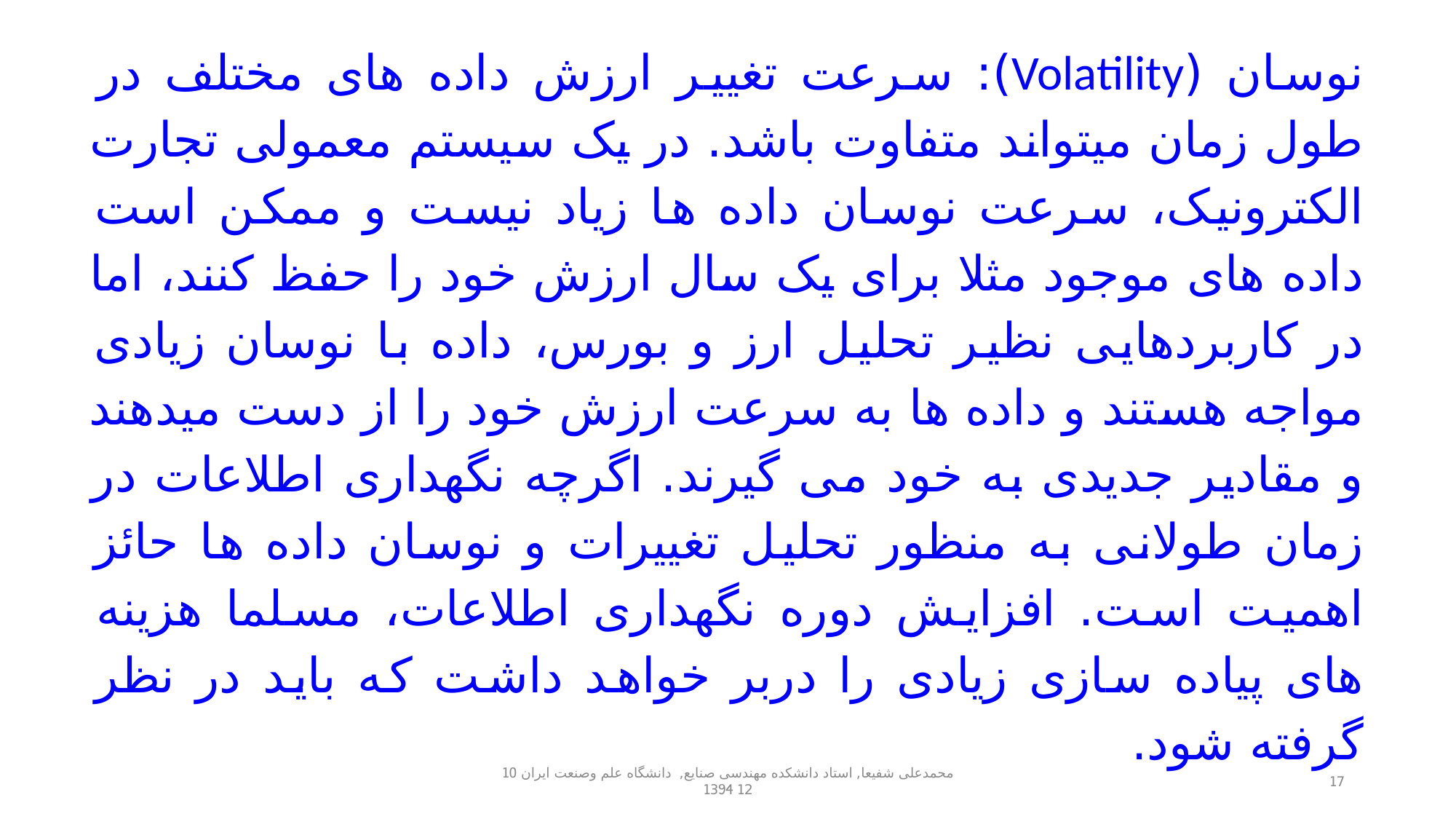

نوسان (Volatility): سرعت تغییر ارزش داده های مختلف در طول زمان میتواند متفاوت باشد. در یک سیستم معمولی تجارت الکترونیک، سرعت نوسان داده ها زیاد نیست و ممکن است داده های موجود مثلا برای یک سال ارزش خود را حفظ کنند، اما در کاربردهایی نظیر تحلیل ارز و بورس، داده با نوسان زیادی مواجه هستند و داده ها به سرعت ارزش خود را از دست میدهند و مقادیر جدیدی به خود می گیرند. اگرچه نگهداری اطلاعات در زمان طولانی به منظور تحلیل تغییرات و نوسان داده ها حائز اهمیت است. افزایش دوره نگهداری اطلاعات، مسلما هزینه های پیاده سازی زیادی را دربر خواهد داشت که باید در نظر گرفته شود.
محمدعلی شفیعا, استاد دانشکده مهندسی صنایع,  دانشگاه علم وصنعت ایران 10 12 1394
17